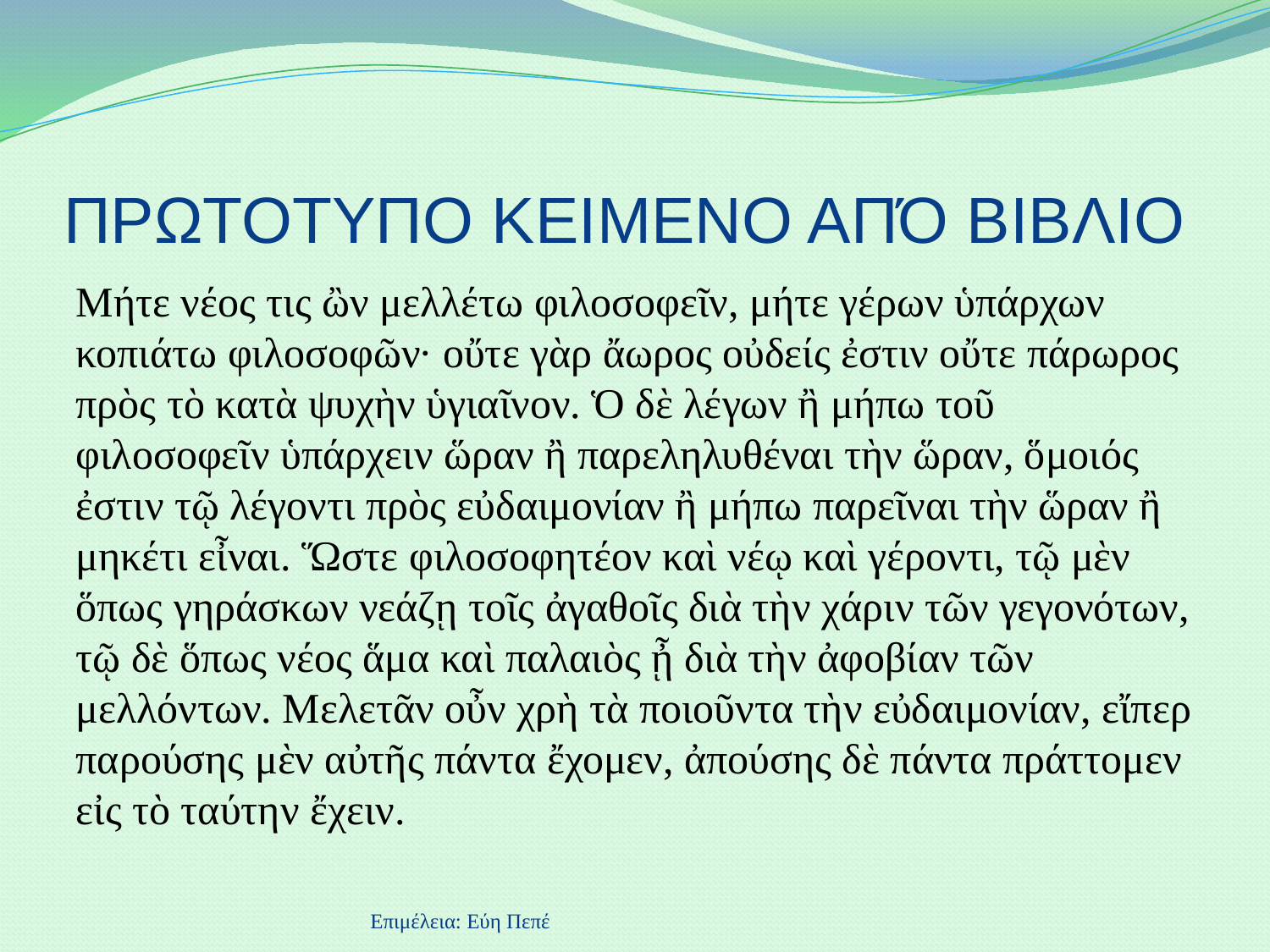

# ΠΡΩΤΟΤΥΠΟ ΚΕΙΜΕΝΟ ΑΠΌ ΒΙΒΛΙΟ
Μήτε νέος τις ὢν μελλέτω φιλοσοφεῖν, μήτε γέρων ὑπάρχων κοπιάτω φιλοσοφῶν· οὔτε γὰρ ἄωρος οὐδείς ἐστιν οὔτε πάρωρος πρὸς τὸ κατὰ ψυχὴν ὑγιαῖνον. Ὁ δὲ λέγων ἢ μήπω τοῦ φιλοσοφεῖν ὑπάρχειν ὥραν ἢ παρεληλυθέναι τὴν ὥραν, ὅμοιός ἐστιν τῷ λέγοντι πρὸς εὐδαιμονίαν ἢ μήπω παρεῖναι τὴν ὥραν ἢ μηκέτι εἶναι. Ὥστε φιλοσοφητέον καὶ νέῳ καὶ γέροντι, τῷ μὲν ὅπως γηράσκων νεάζῃ τοῖς ἀγαθοῖς διὰ τὴν χάριν τῶν γεγονότων, τῷ δὲ ὅπως νέος ἅμα καὶ παλαιὸς ᾖ διὰ τὴν ἀφοβίαν τῶν μελλόντων. Μελετᾶν οὖν χρὴ τὰ ποιοῦντα τὴν εὐδαιμονίαν, εἴπερ παρούσης μὲν αὐτῆς πάντα ἔχομεν, ἀπούσης δὲ πάντα πράττομεν εἰς τὸ ταύτην ἔχειν.
Επιμέλεια: Εύη Πεπέ